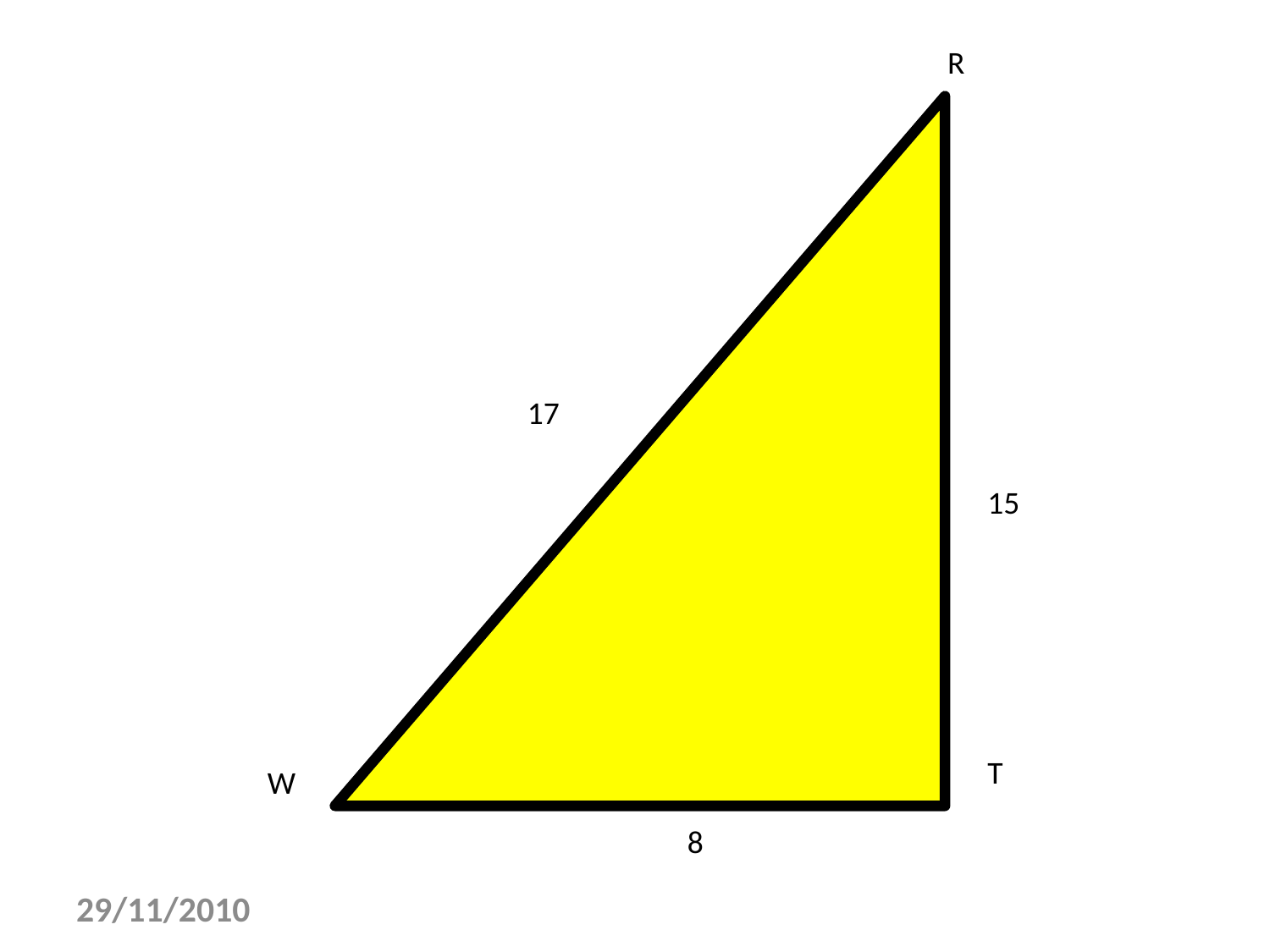

R

17
15
T
W
8
29/11/2010